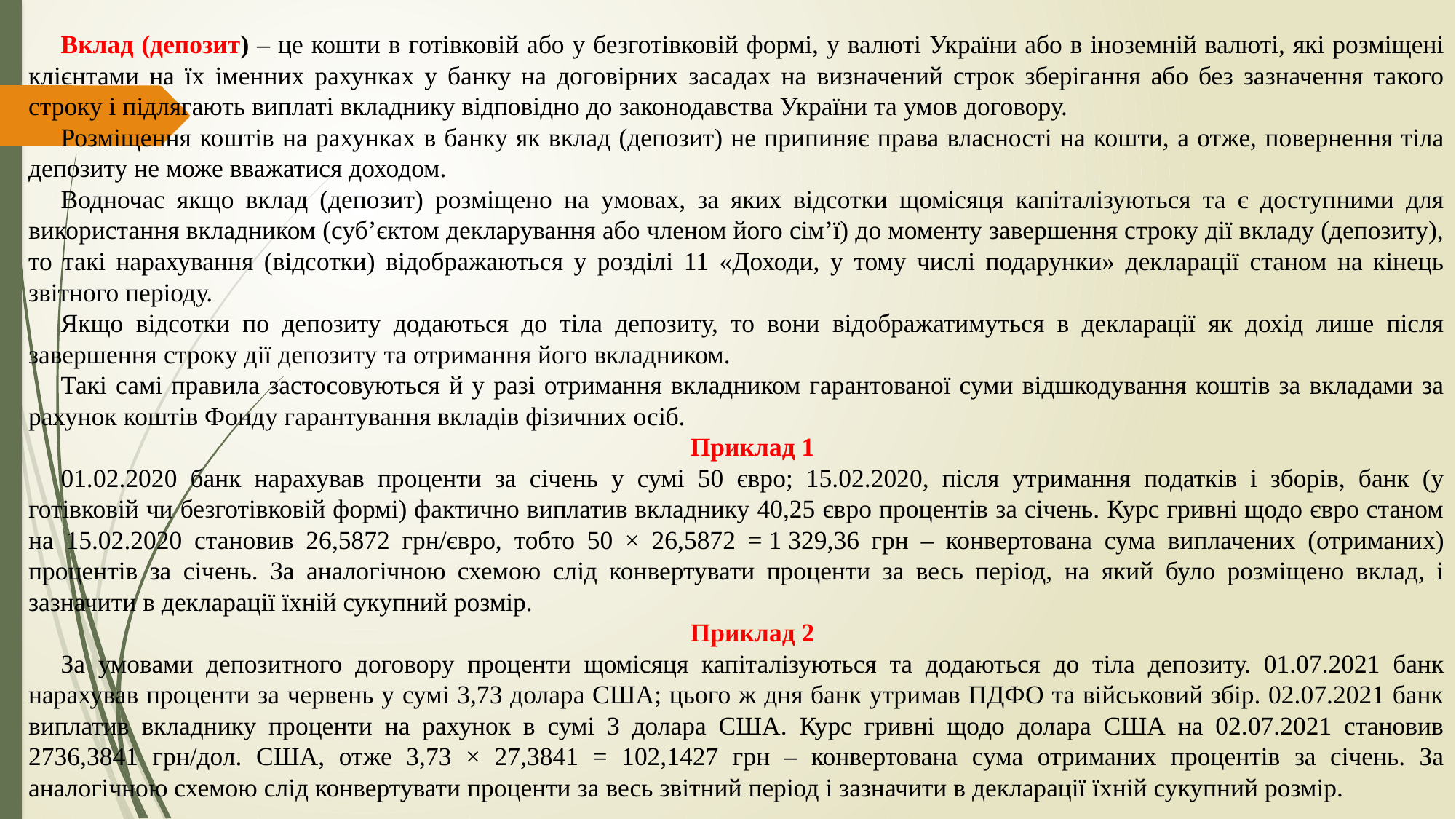

Вклад (депозит) – це кошти в готівковій або у безготівковій формі, у валюті України або в іноземній валюті, які розміщені клієнтами на їх іменних рахунках у банку на договірних засадах на визначений строк зберігання або без зазначення такого строку і підлягають виплаті вкладнику відповідно до законодавства України та умов договору.
Розміщення коштів на рахунках в банку як вклад (депозит) не припиняє права власності на кошти, а отже, повернення тіла депозиту не може вважатися доходом.
Водночас якщо вклад (депозит) розміщено на умовах, за яких відсотки щомісяця капіталізуються та є доступними для використання вкладником (суб’єктом декларування або членом його сім’ї) до моменту завершення строку дії вкладу (депозиту), то такі нарахування (відсотки) відображаються у розділі 11 «Доходи, у тому числі подарунки» декларації станом на кінець звітного періоду.
Якщо відсотки по депозиту додаються до тіла депозиту, то вони відображатимуться в декларації як дохід лише після завершення строку дії депозиту та отримання його вкладником.
Такі самі правила застосовуються й у разі отримання вкладником гарантованої суми відшкодування коштів за вкладами за рахунок коштів Фонду гарантування вкладів фізичних осіб.
Приклад 1
01.02.2020 банк нарахував проценти за січень у сумі 50 євро; 15.02.2020, після утримання податків і зборів, банк (у готівковій чи безготівковій формі) фактично виплатив вкладнику 40,25 євро процентів за січень. Курс гривні щодо євро станом на 15.02.2020 становив 26,5872 грн/євро, тобто 50 × 26,5872 = 1 329,36 грн – конвертована сума виплачених (отриманих) процентів за січень. За аналогічною схемою слід конвертувати проценти за весь період, на який було розміщено вклад, і зазначити в декларації їхній сукупний розмір.
Приклад 2
За умовами депозитного договору проценти щомісяця капіталізуються та додаються до тіла депозиту. 01.07.2021 банк нарахував проценти за червень у сумі 3,73 долара США; цього ж дня банк утримав ПДФО та військовий збір. 02.07.2021 банк виплатив вкладнику проценти на рахунок в сумі 3 долара США. Курс гривні щодо долара США на 02.07.2021 становив 2736,3841 грн/дол. США, отже 3,73 × 27,3841 = 102,1427 грн – конвертована сума отриманих процентів за січень. За аналогічною схемою слід конвертувати проценти за весь звітний період і зазначити в декларації їхній сукупний розмір.